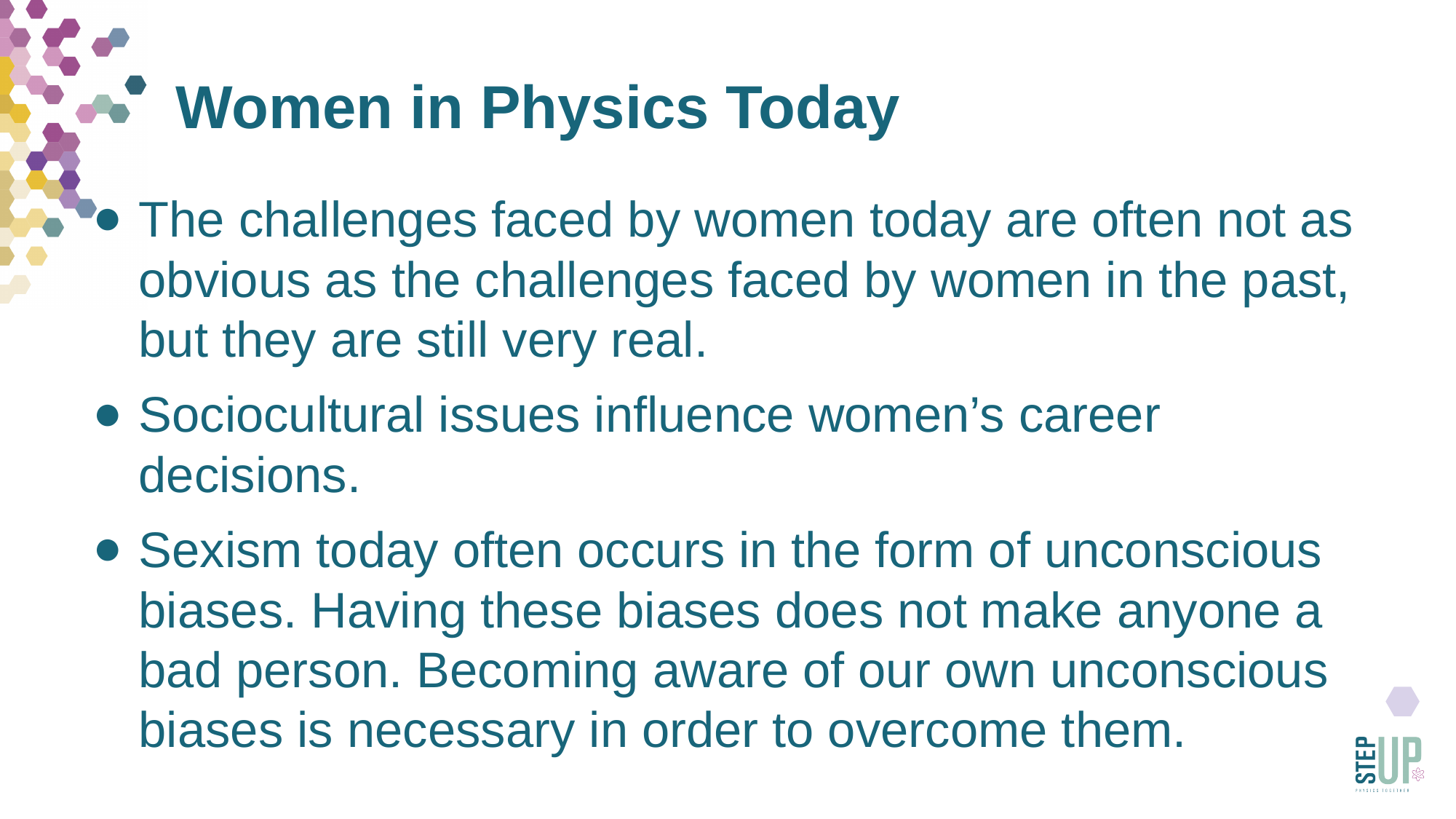

# Women in Physics Today
The challenges faced by women today are often not as obvious as the challenges faced by women in the past, but they are still very real.
Sociocultural issues influence women’s career decisions.
Sexism today often occurs in the form of unconscious biases. Having these biases does not make anyone a bad person. Becoming aware of our own unconscious biases is necessary in order to overcome them.